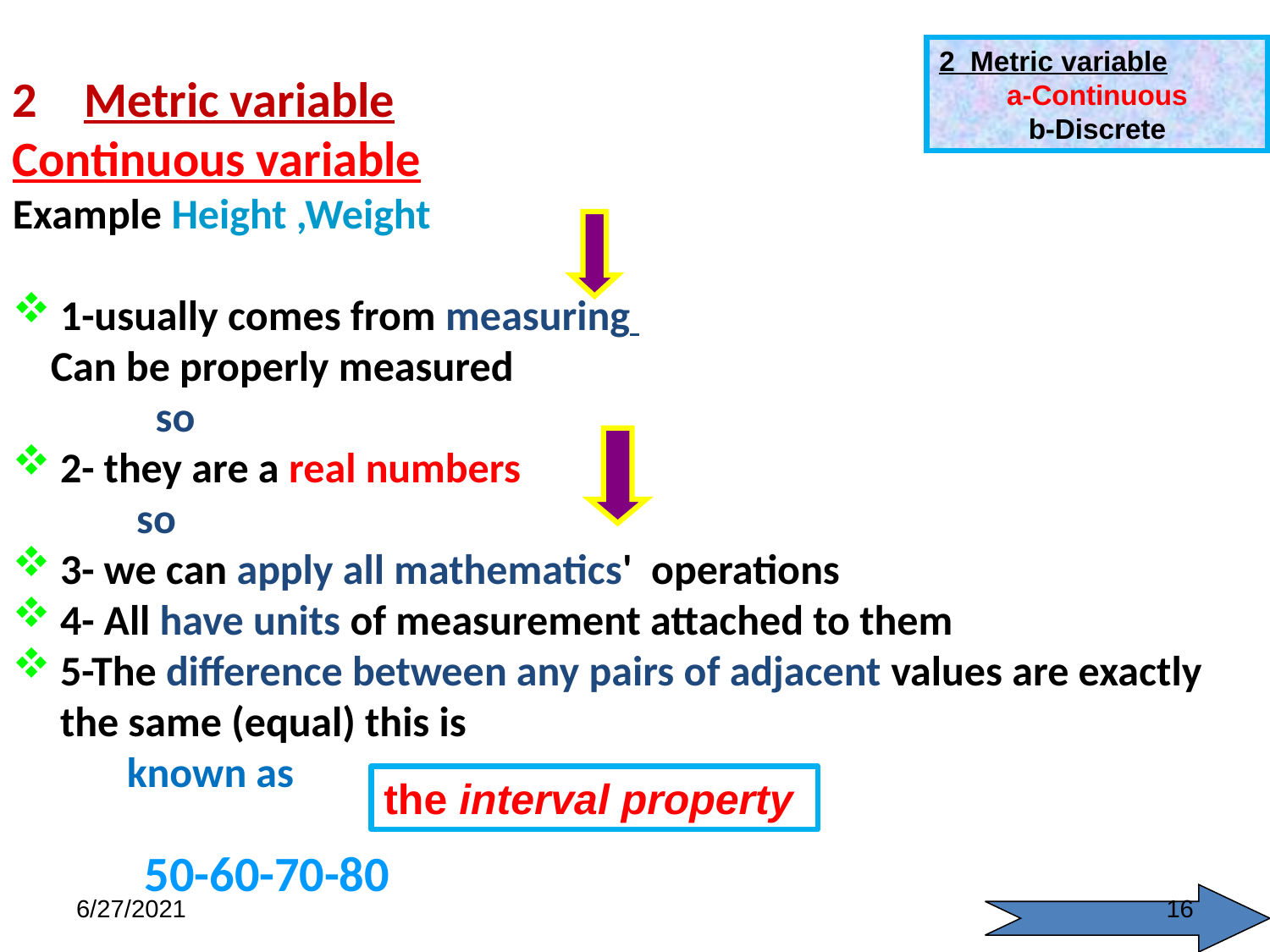

2  Metric variable
a-Continuous
b-Discrete
Metric variable
Continuous variable
Example Height ,Weight

1-usually comes from measuring
    Can be properly measured
               so
2- they are a real numbers
             so
3- we can apply all mathematics'  operations
4- All have units of measurement attached to them
5-The difference between any pairs of adjacent values are exactly the same (equal) this is
            known as

the interval property
 50-60-70-80
6/27/2021
16